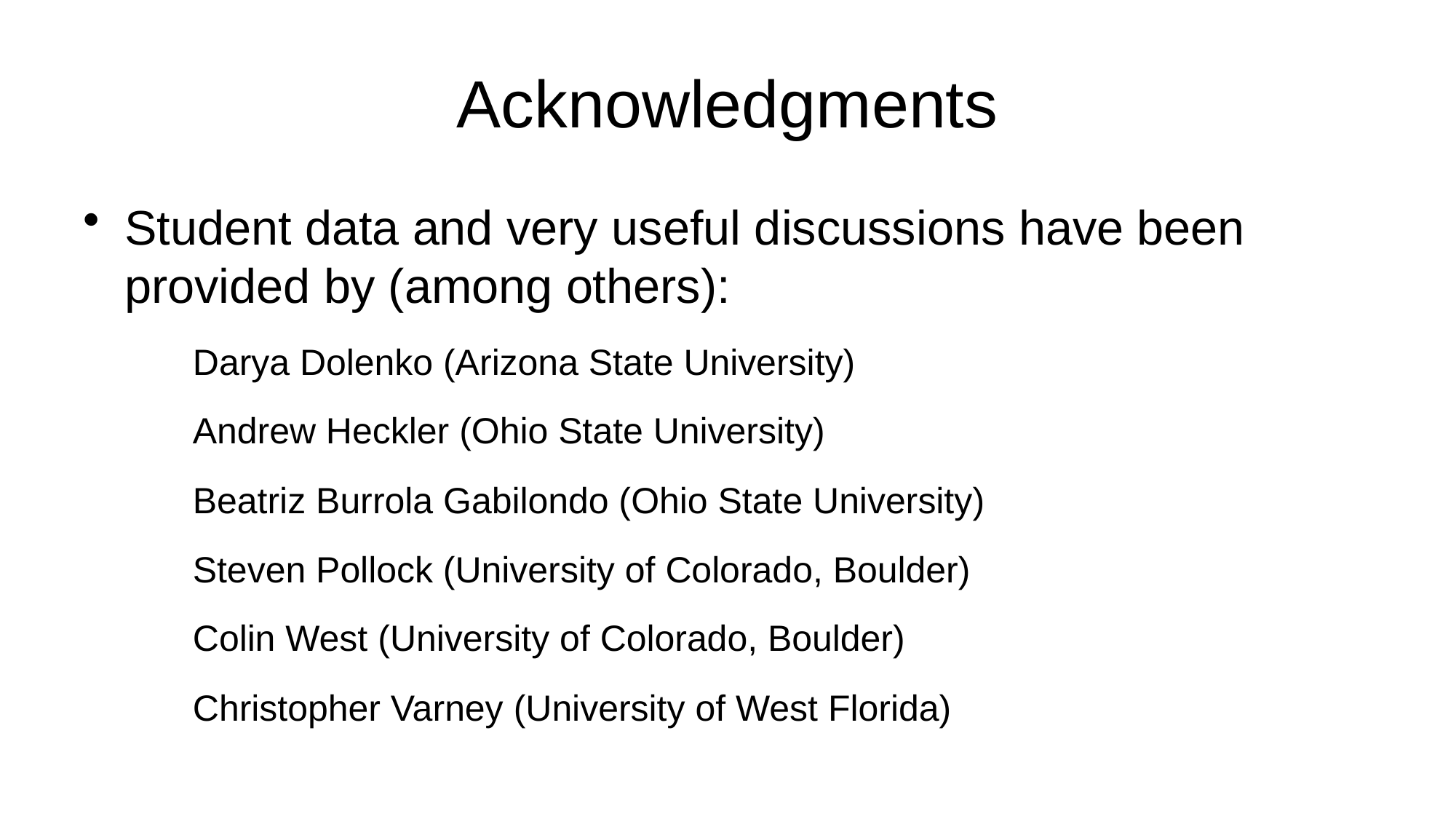

# Acknowledgments
Student data and very useful discussions have been provided by (among others):
	Darya Dolenko (Arizona State University)
	Andrew Heckler (Ohio State University)
	Beatriz Burrola Gabilondo (Ohio State University)
	Steven Pollock (University of Colorado, Boulder)
	Colin West (University of Colorado, Boulder)
	Christopher Varney (University of West Florida)